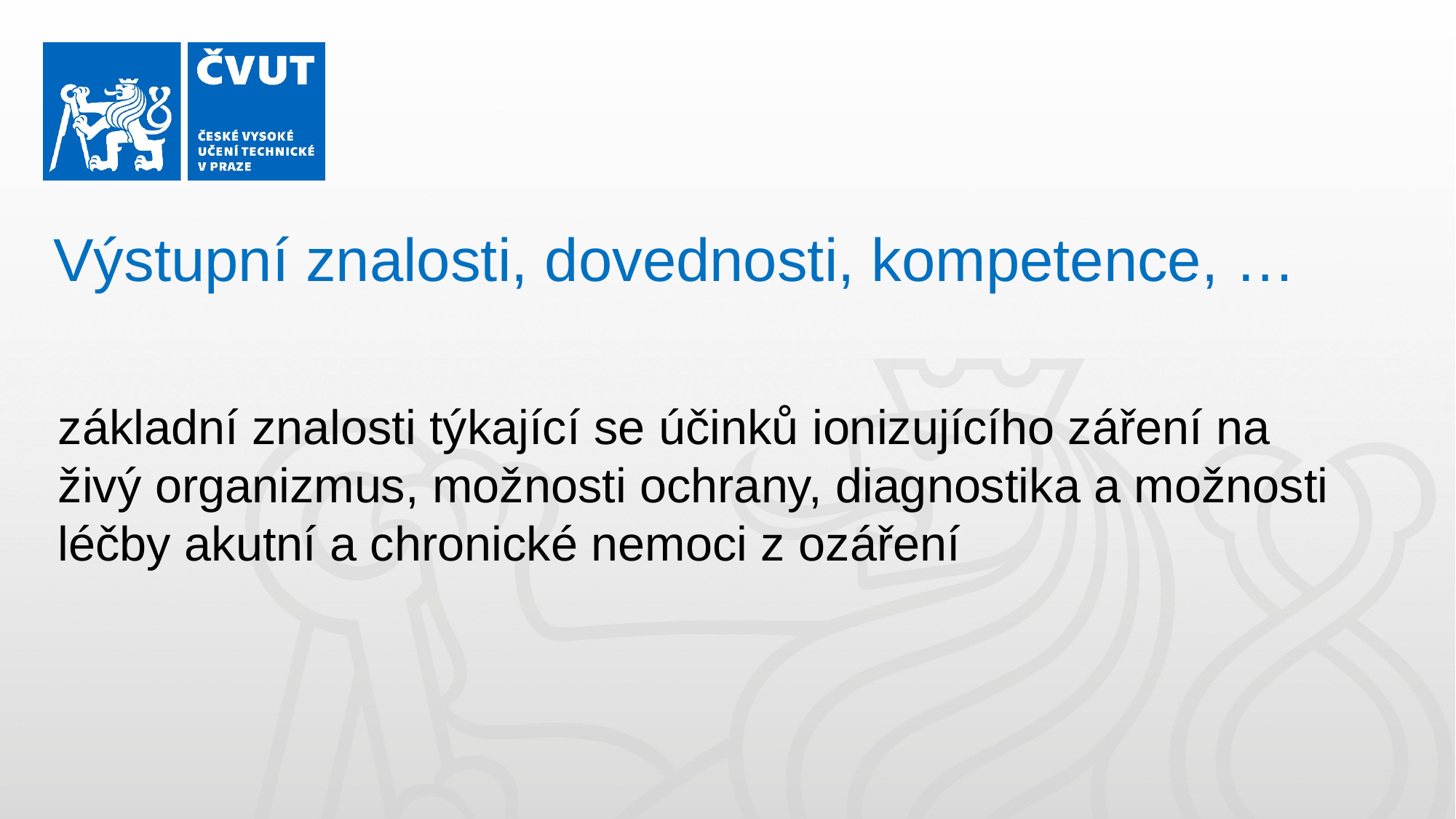

Výstupní znalosti, dovednosti, kompetence, …
základní znalosti týkající se účinků ionizujícího záření na živý organizmus, možnosti ochrany, diagnostika a možnosti léčby akutní a chronické nemoci z ozáření